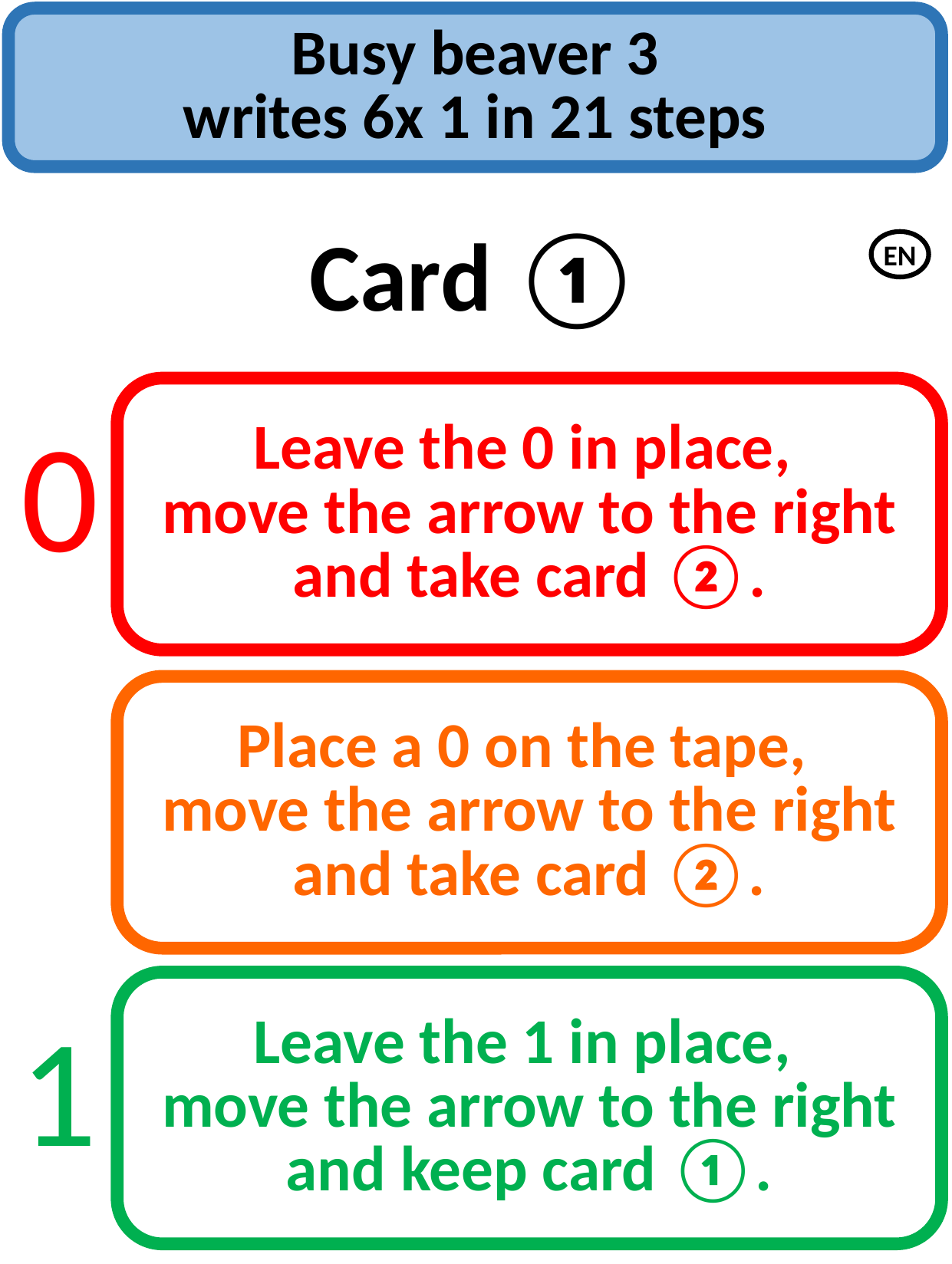

Busy beaver 3
writes 6x 1 in 21 steps
Card ①
EN
Leave the 0 in place,
move the arrow to the right
and take card ②.
0
Place a 0 on the tape,
move the arrow to the right
and take card ②.
Leave the 1 in place,
move the arrow to the right
and keep card ①.
1